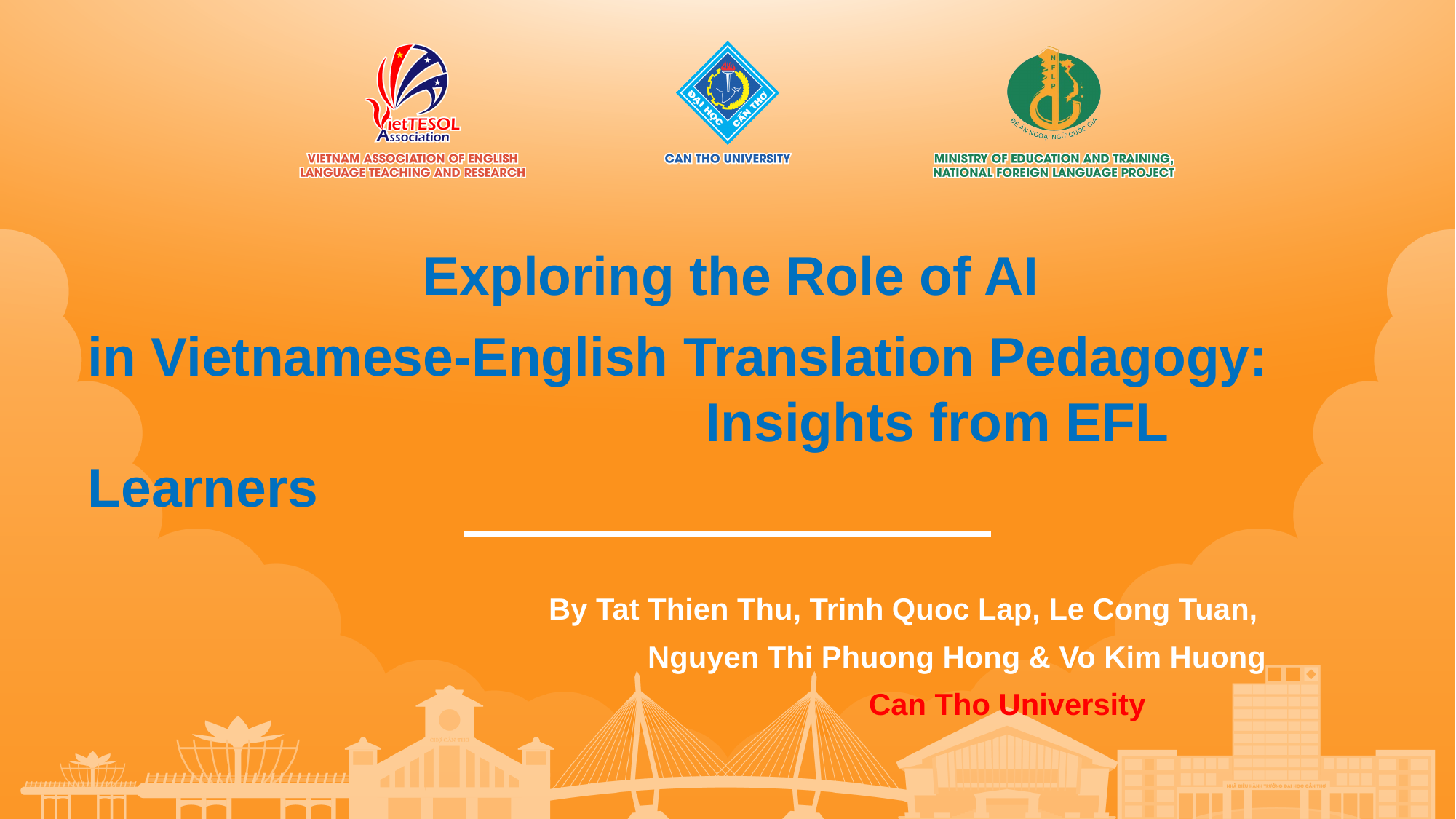

Exploring the Role of AI
in Vietnamese-English Translation Pedagogy:
                                         Insights from EFL Learners
By Tat Thien Thu, Trinh Quoc Lap, Le Cong Tuan,
Nguyen Thi Phuong Hong & Vo Kim Huong
                                                                  Can Tho University